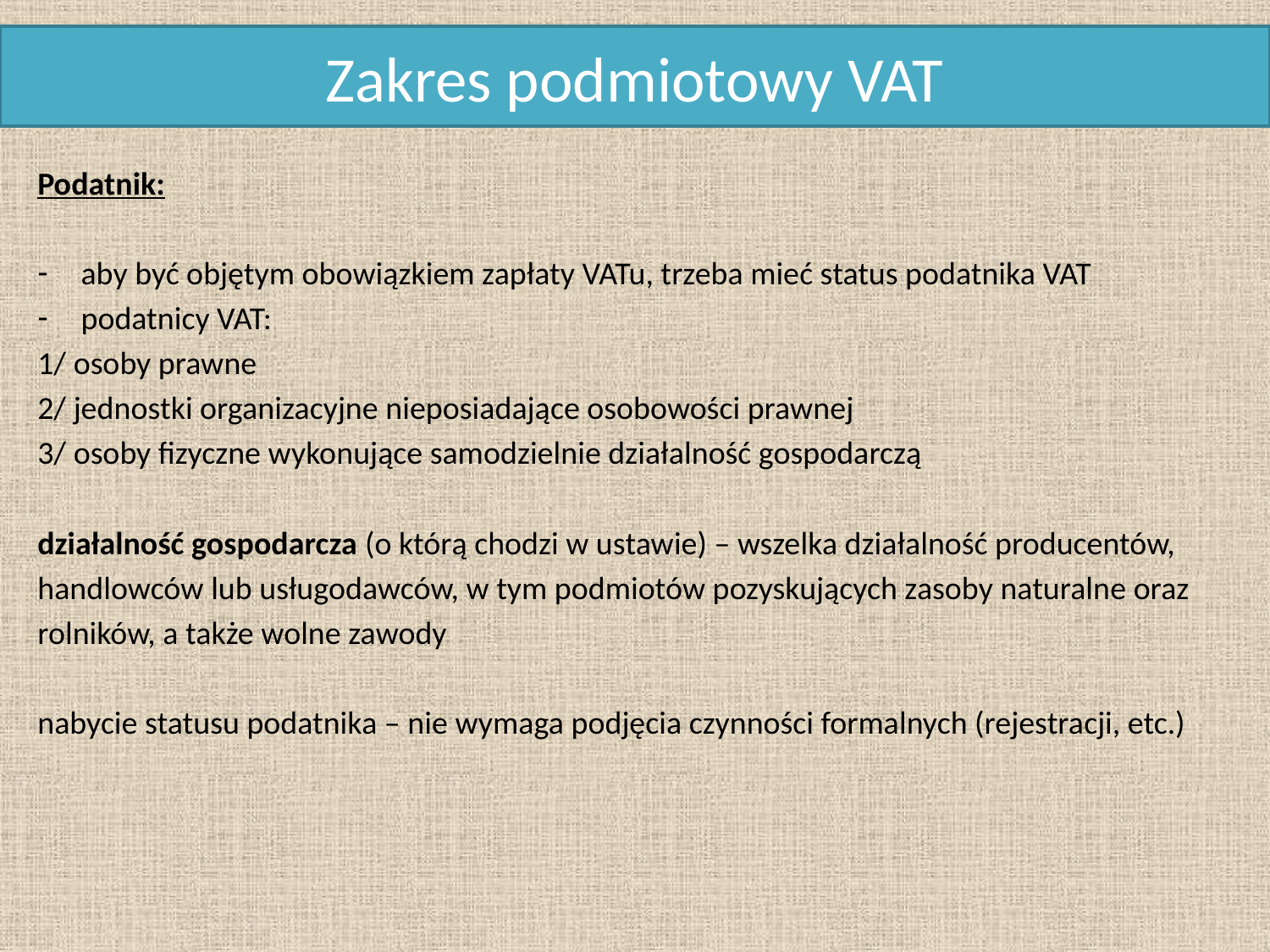

Zakres podmiotowy VAT
Podatnik:

aby być objętym obowiązkiem zapłaty VATu, trzeba mieć status podatnika VAT
podatnicy VAT:
1/ osoby prawne
2/ jednostki organizacyjne nieposiadające osobowości prawnej
3/ osoby fizyczne wykonujące samodzielnie działalność gospodarczą

działalność gospodarcza (o którą chodzi w ustawie) – wszelka działalność producentów,
handlowców lub usługodawców, w tym podmiotów pozyskujących zasoby naturalne oraz
rolników, a także wolne zawody

nabycie statusu podatnika – nie wymaga podjęcia czynności formalnych (rejestracji, etc.)